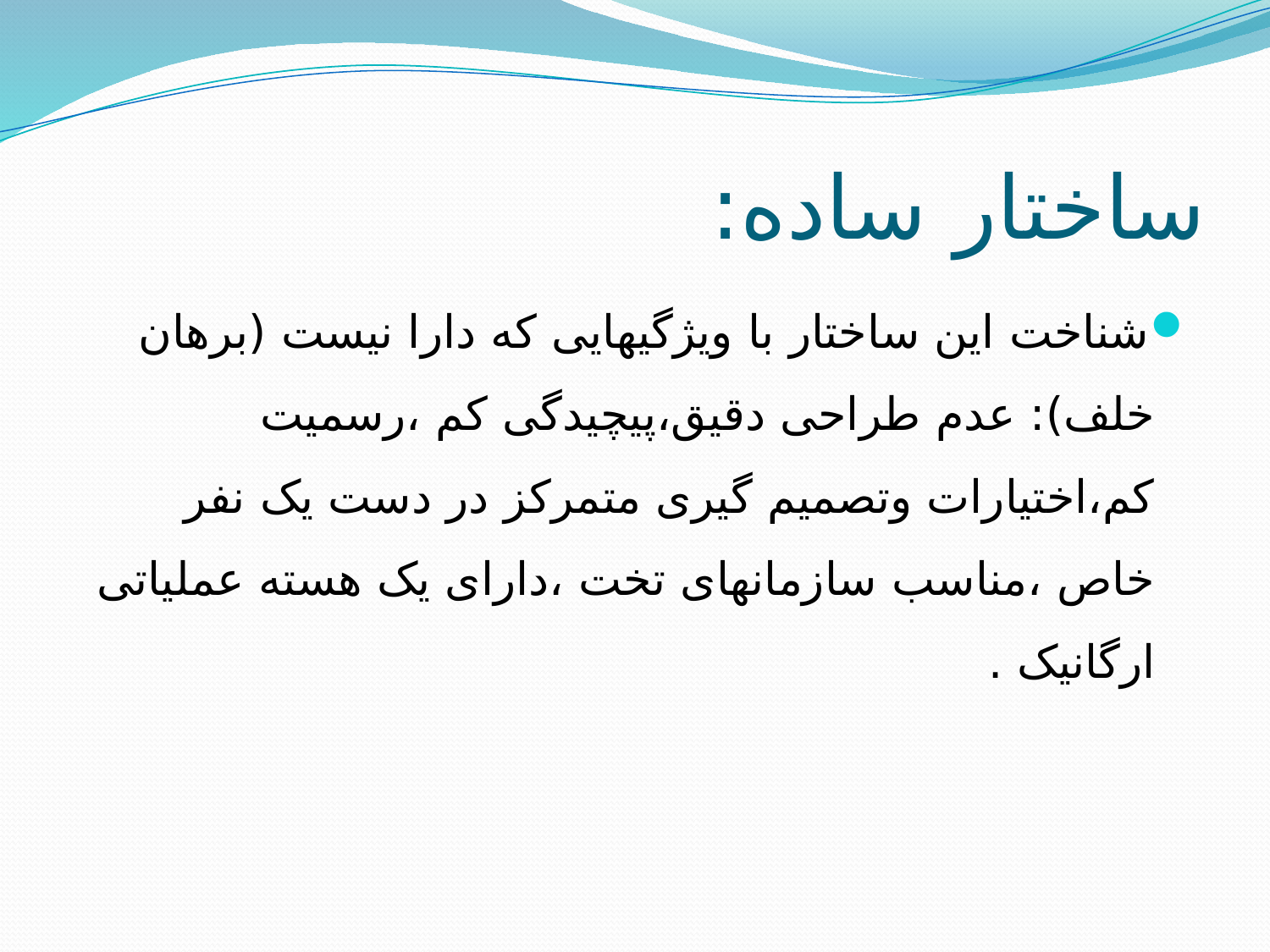

# ساختار ساده:
شناخت این ساختار با ویژگیهایی که دارا نیست (برهان خلف): عدم طراحی دقیق،پیچیدگی کم ،رسمیت کم،اختیارات وتصمیم گیری متمرکز در دست یک نفر خاص ،مناسب سازمانهای تخت ،دارای یک هسته عملیاتی ارگانیک .